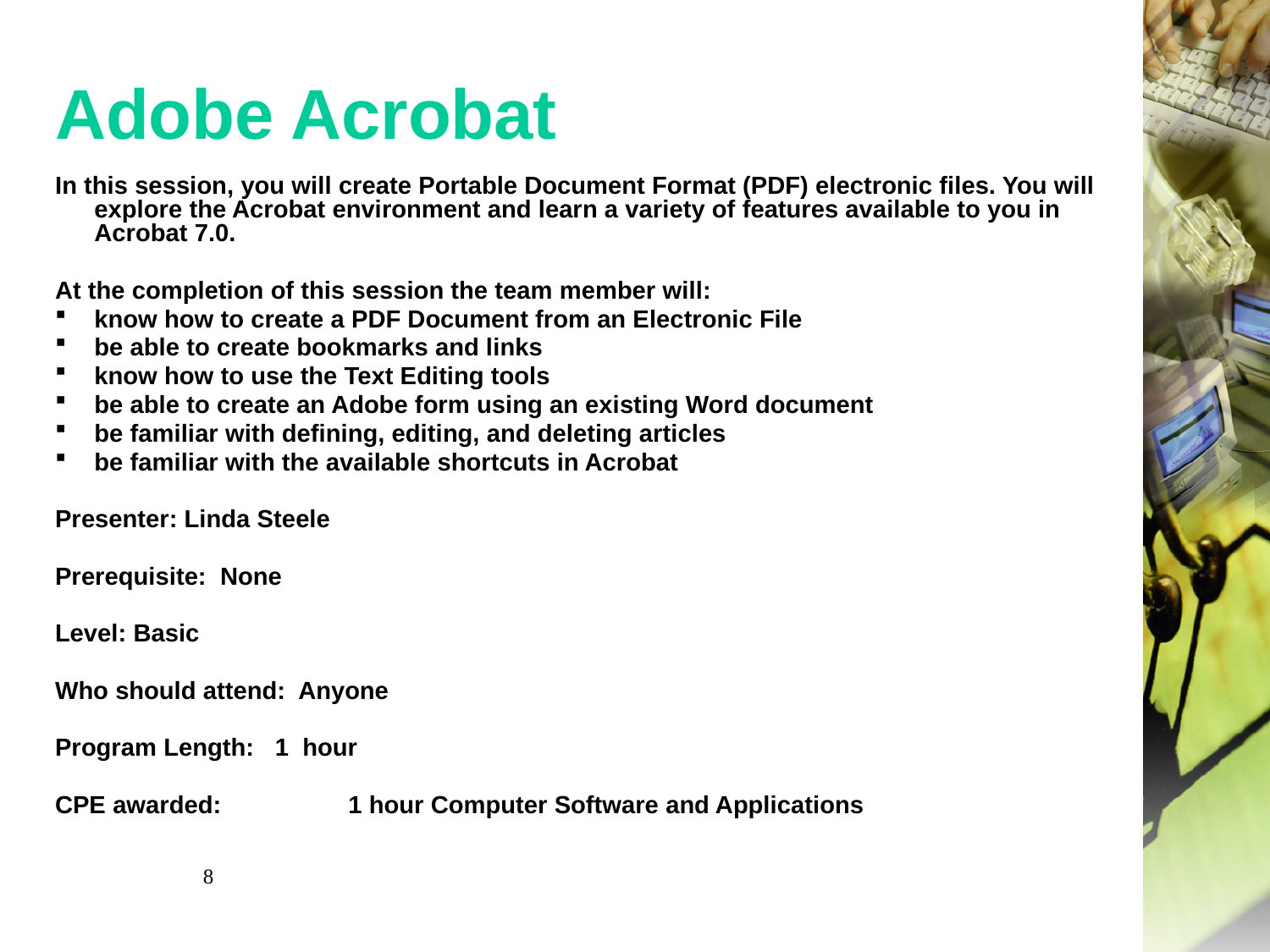

# Adobe Acrobat
In this session, you will create Portable Document Format (PDF) electronic files. You will explore the Acrobat environment and learn a variety of features available to you in Acrobat 7.0.

At the completion of this session the team member will:
know how to create a PDF Document from an Electronic File
be able to create bookmarks and links
know how to use the Text Editing tools
be able to create an Adobe form using an existing Word document
be familiar with defining, editing, and deleting articles
be familiar with the available shortcuts in Acrobat

Presenter: Linda Steele

Prerequisite:  None

Level: Basic

Who should attend:  Anyone

Program Length:   1  hour

CPE awarded:	1 hour Computer Software and Applications
8